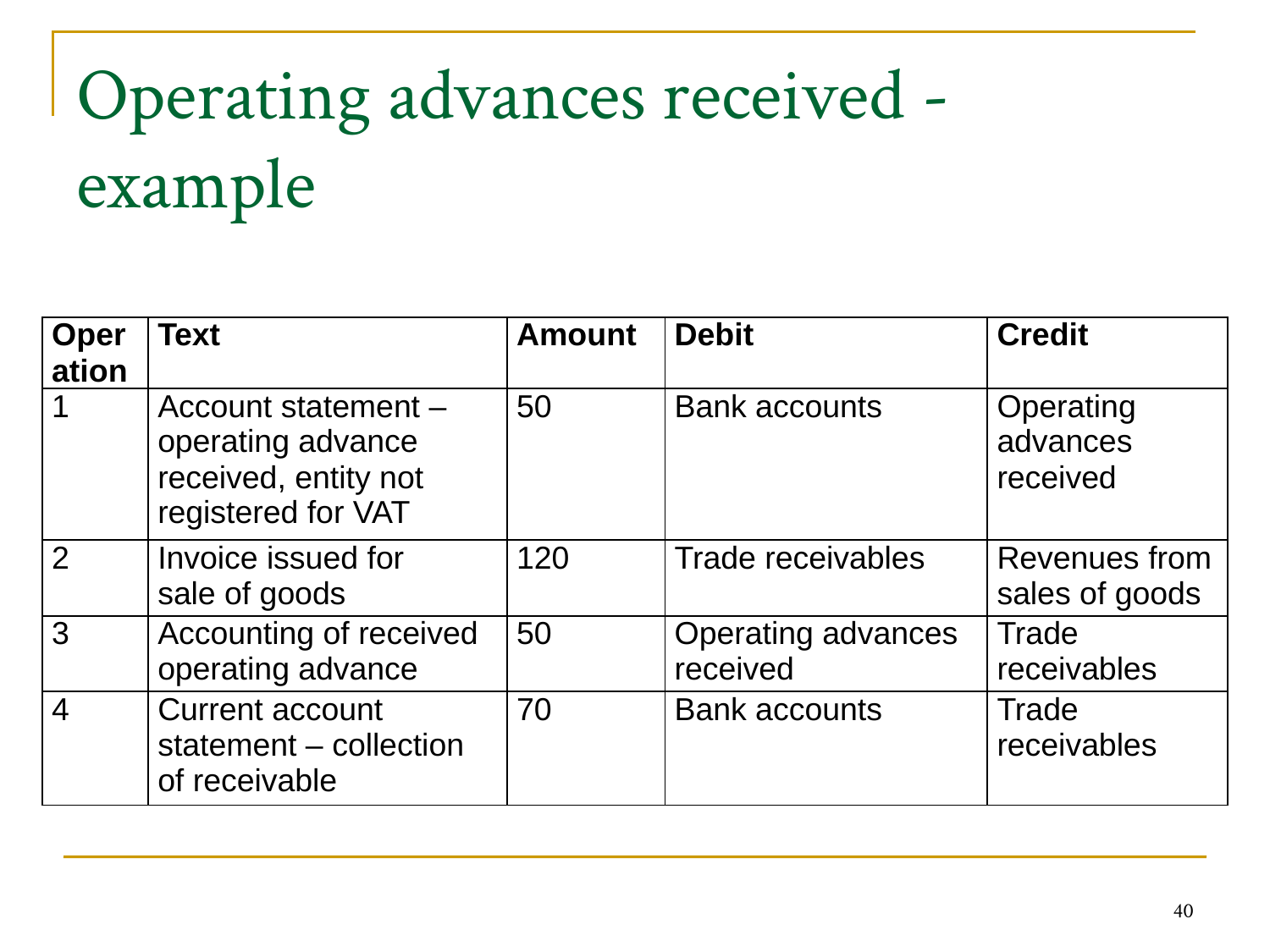

# Operating advances received - example
| Operation | Text | Amount | Debit | Credit |
| --- | --- | --- | --- | --- |
| 1 | Account statement – operating advance received, entity not registered for VAT | 50 | Bank accounts | Operating advances received |
| 2 | Invoice issued for sale of goods | 120 | Trade receivables | Revenues from sales of goods |
| 3 | Accounting of received operating advance | 50 | Operating advances received | Trade receivables |
| 4 | Current account statement – collection of receivable | 70 | Bank accounts | Trade receivables |
40